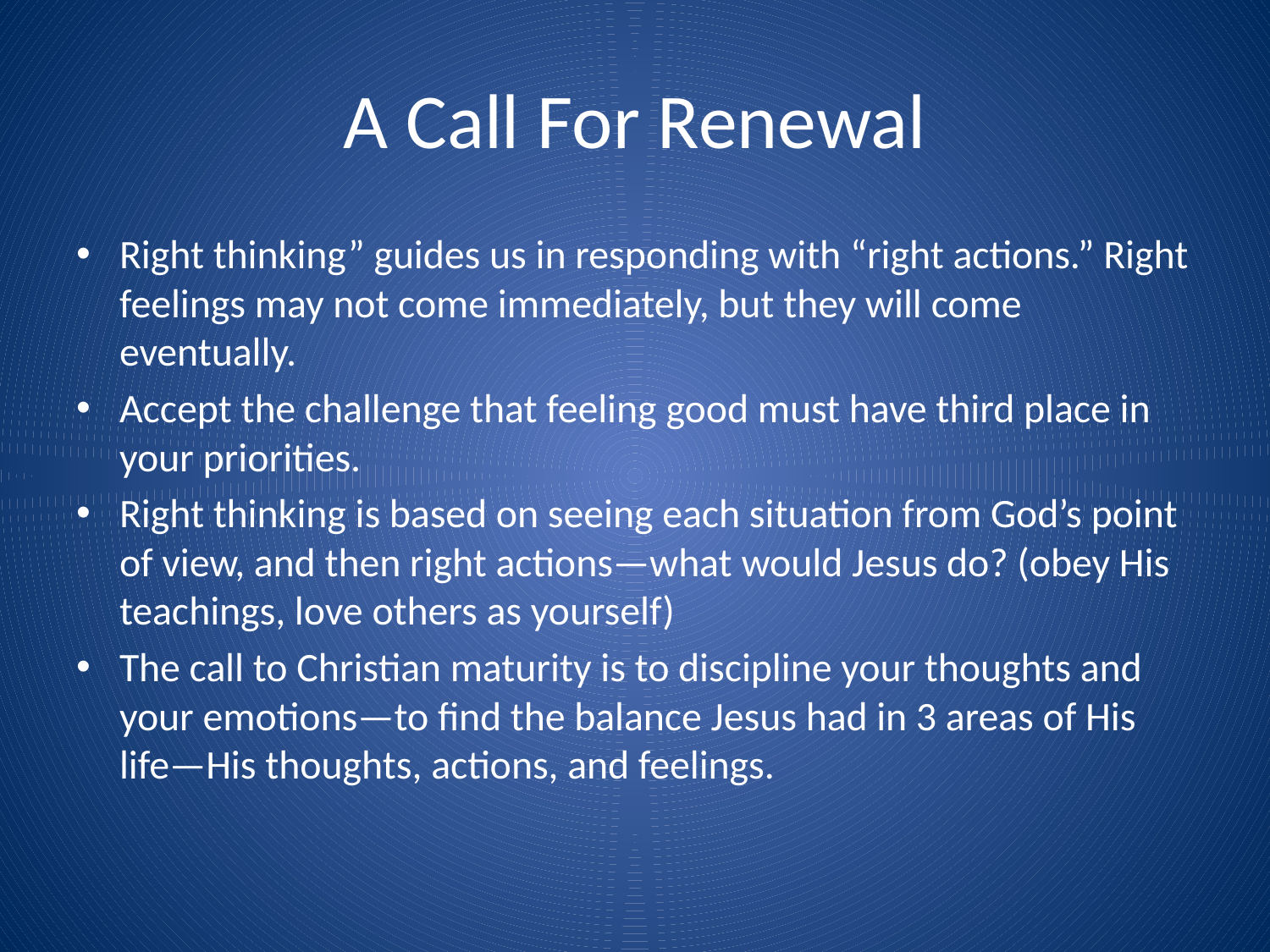

# A Call For Renewal
Right thinking” guides us in responding with “right actions.” Right feelings may not come immediately, but they will come eventually.
Accept the challenge that feeling good must have third place in your priorities.
Right thinking is based on seeing each situation from God’s point of view, and then right actions—what would Jesus do? (obey His teachings, love others as yourself)
The call to Christian maturity is to discipline your thoughts and your emotions—to find the balance Jesus had in 3 areas of His life—His thoughts, actions, and feelings.